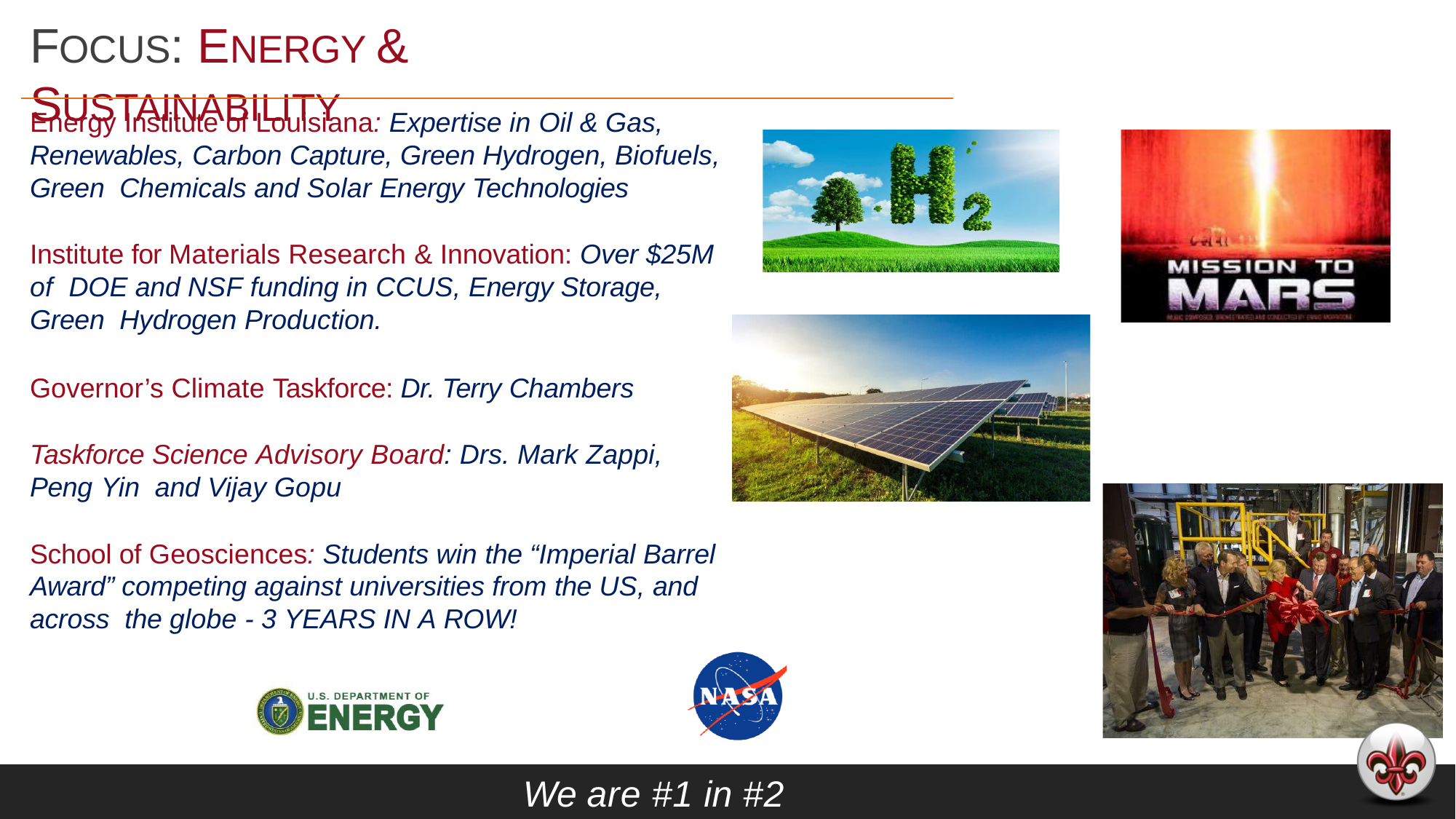

# FOCUS: ENERGY & SUSTAINABILITY

Energy Institute of Louisiana: Expertise in Oil & Gas,  Renewables, Carbon Capture, Green Hydrogen, Biofuels, Green  Chemicals and Solar Energy Technologies

Institute for Materials Research & Innovation: Over $25M of  DOE and NSF funding in CCUS, Energy Storage, Green  Hydrogen Production.

Governor’s Climate Taskforce: Dr. Terry Chambers

Taskforce Science Advisory Board: Drs. Mark Zappi, Peng Yin  and Vijay Gopu

School of Geosciences: Students win the “Imperial Barrel  Award” competing against universities from the US, and across  the globe - 3 YEARS IN A ROW!

We are #1 in #2 Business!